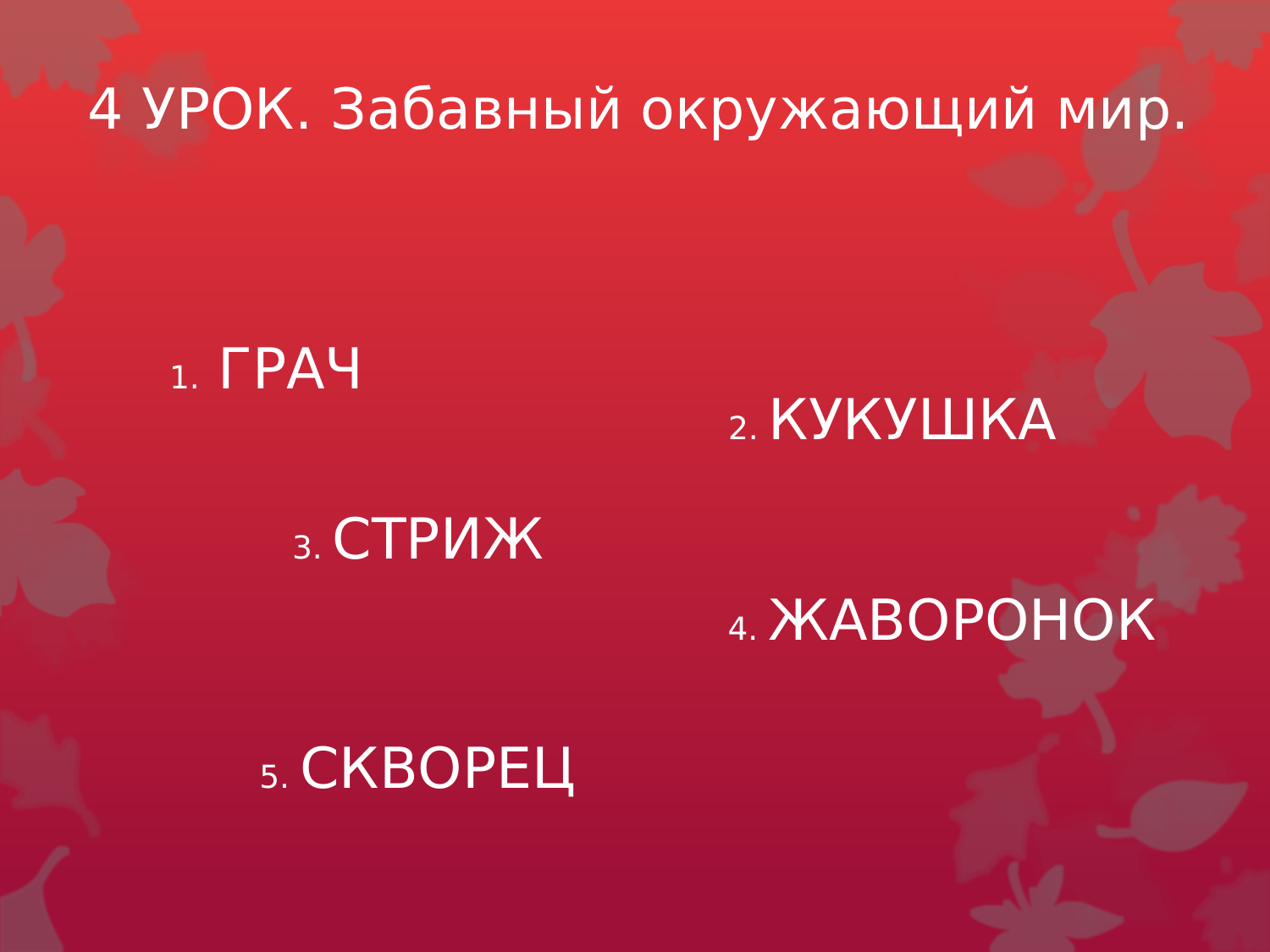

4 УРОК. Забавный окружающий мир.

1. ГРАЧ
2. КУКУШКА
3. СТРИЖ
4. ЖАВОРОНОК
5. СКВОРЕЦ